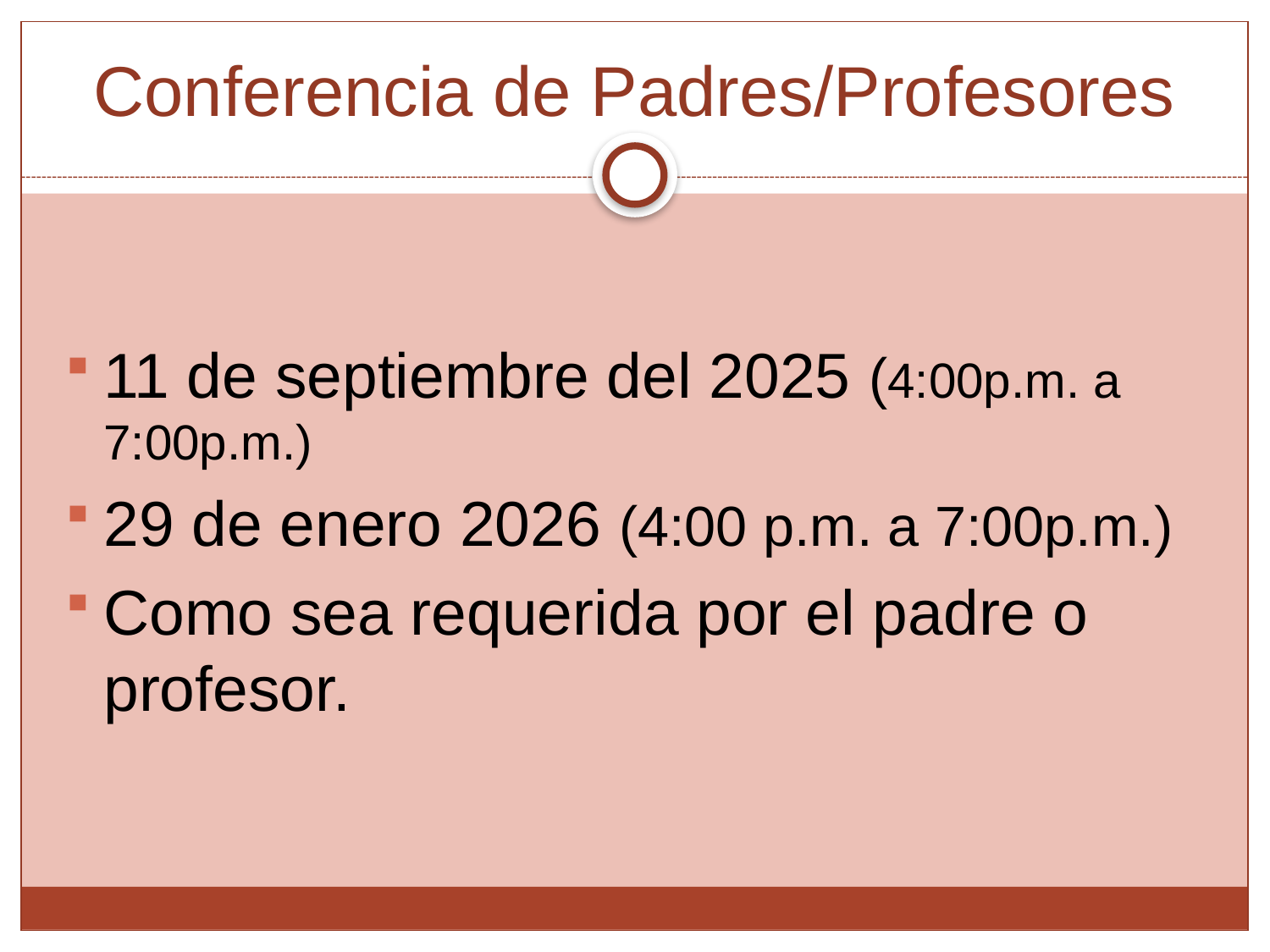

# Conferencia de Padres/Profesores
11 de septiembre del 2025 (4:00p.m. a 7:00p.m.)
29 de enero 2026 (4:00 p.m. a 7:00p.m.)
Como sea requerida por el padre o profesor.